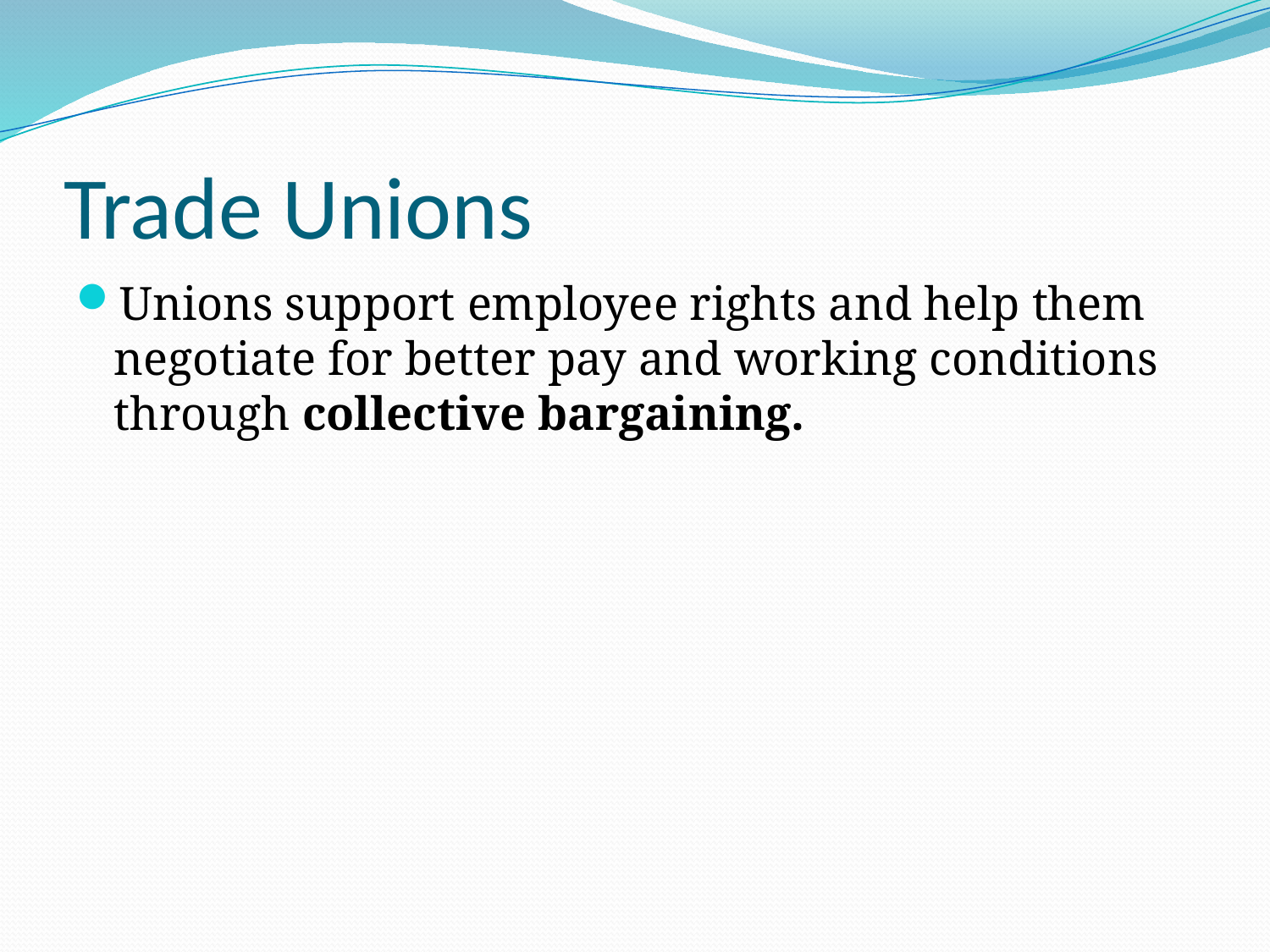

# Trade Unions
Unions support employee rights and help them negotiate for better pay and working conditions through collective bargaining.